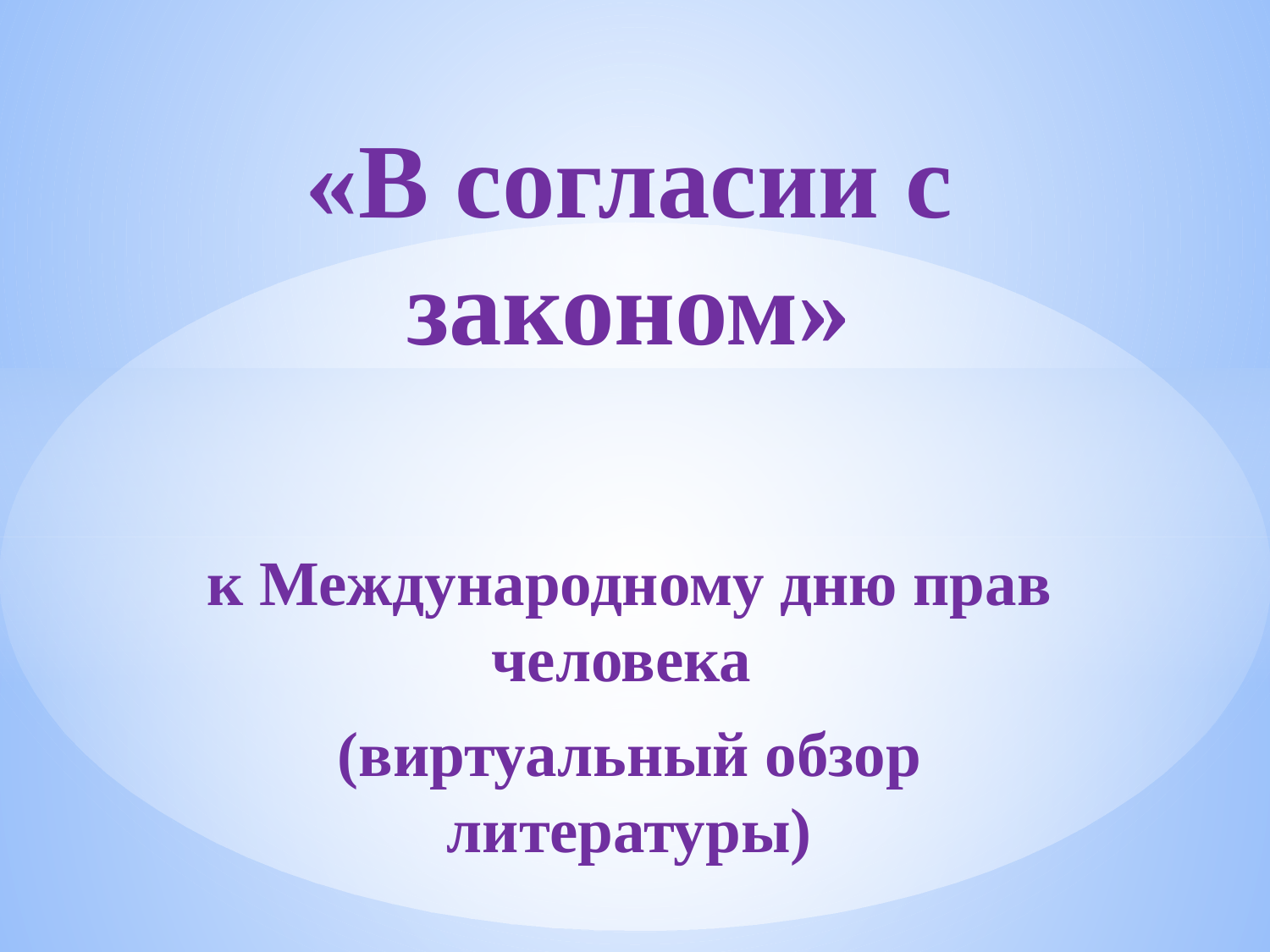

# «В согласии с законом»
к Международному дню прав человека
(виртуальный обзор литературы)